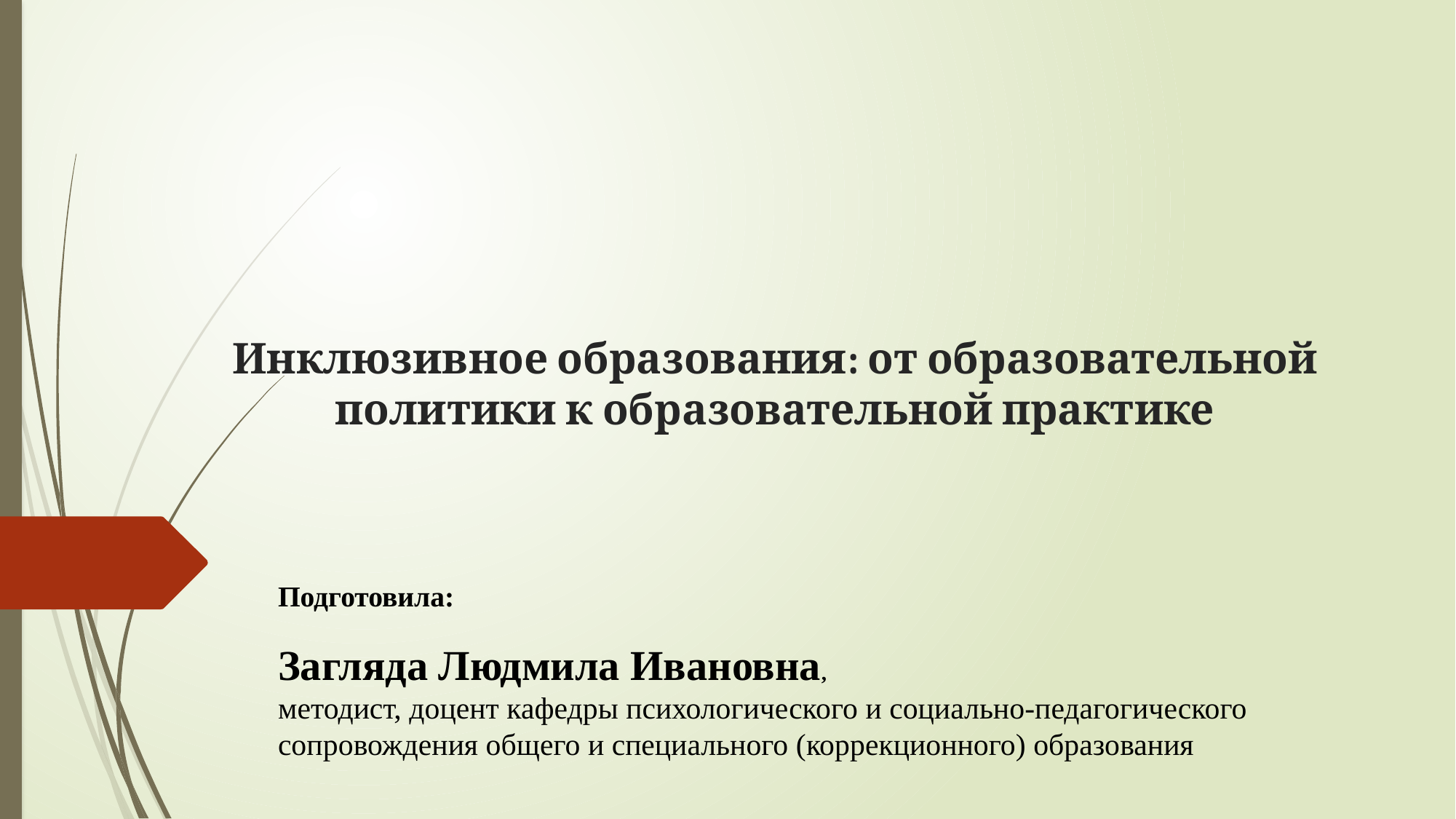

# Инклюзивное образования: от образовательной политики к образовательной практике
Подготовила:
Загляда Людмила Ивановна,
методист, доцент кафедры психологического и социально-педагогического сопровождения общего и специального (коррекционного) образования